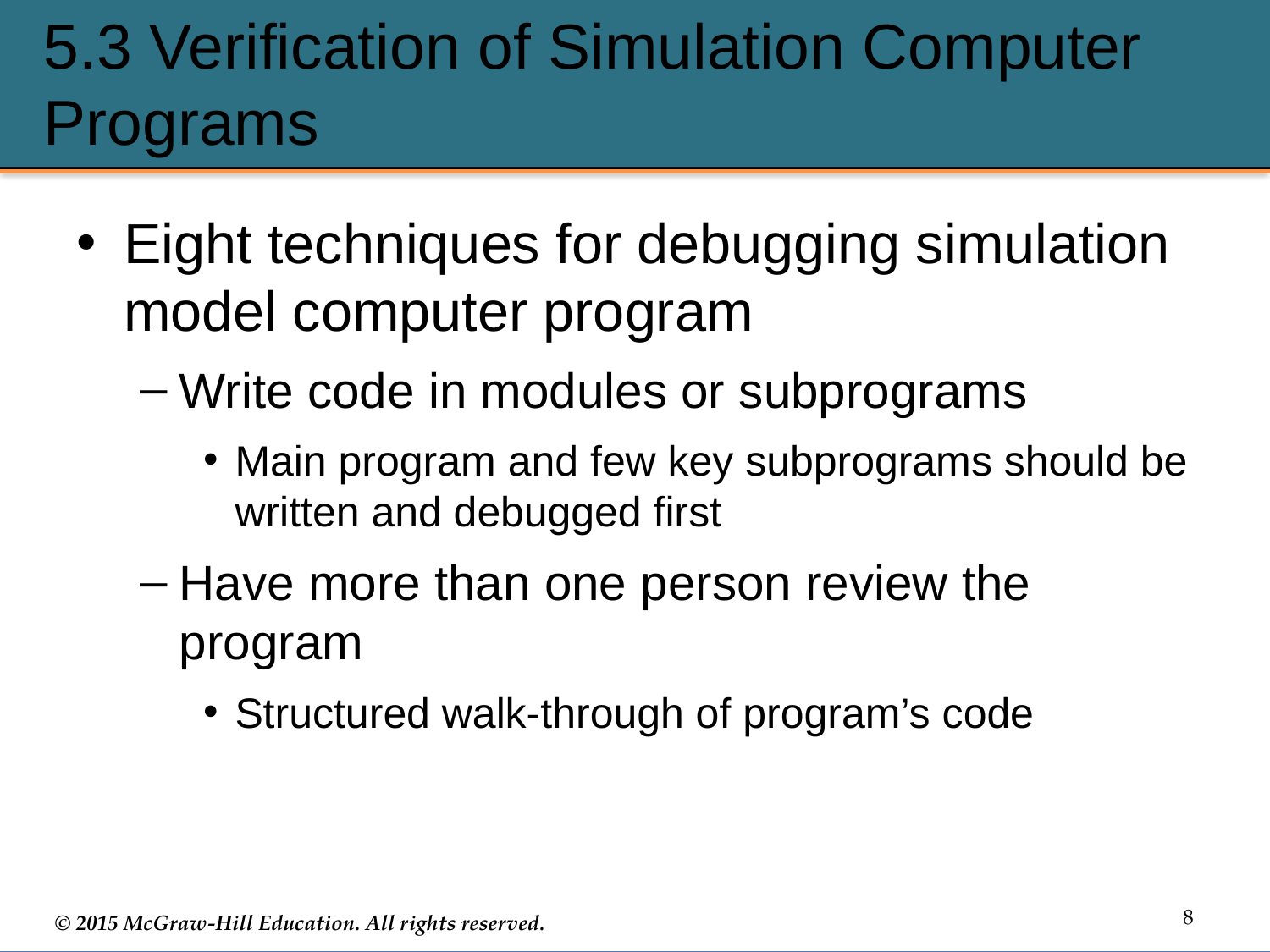

# 5.3 Verification of Simulation Computer Programs
Eight techniques for debugging simulation model computer program
Write code in modules or subprograms
Main program and few key subprograms should be written and debugged first
Have more than one person review the program
Structured walk-through of program’s code
8